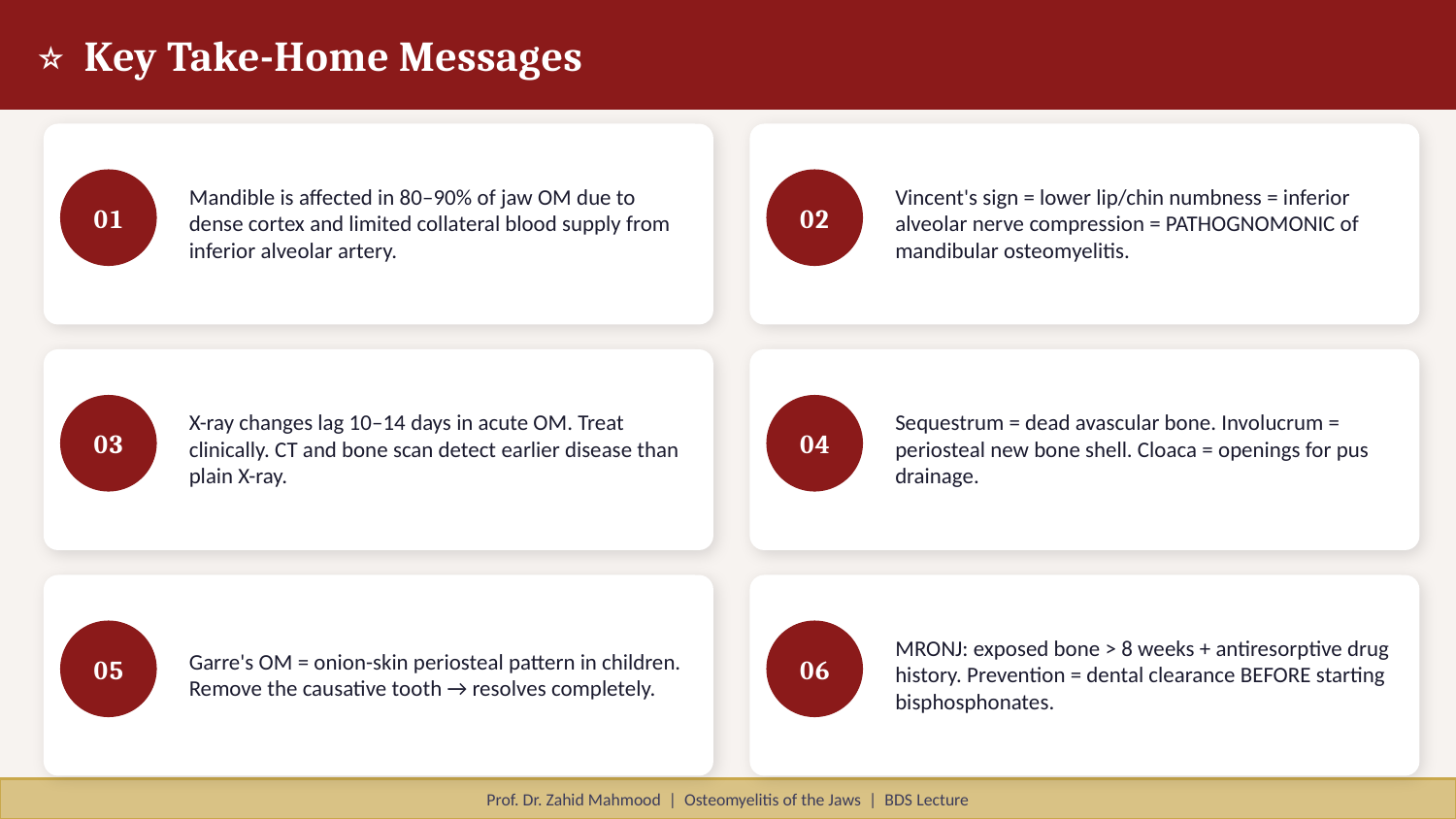

⭐  Key Take-Home Messages

Mandible is affected in 80–90% of jaw OM due to dense cortex and limited collateral blood supply from inferior alveolar artery.
Vincent's sign = lower lip/chin numbness = inferior alveolar nerve compression = PATHOGNOMONIC of mandibular osteomyelitis.

01

02

X-ray changes lag 10–14 days in acute OM. Treat clinically. CT and bone scan detect earlier disease than plain X-ray.
Sequestrum = dead avascular bone. Involucrum = periosteal new bone shell. Cloaca = openings for pus drainage.

03

04

Garre's OM = onion-skin periosteal pattern in children. Remove the causative tooth → resolves completely.
MRONJ: exposed bone > 8 weeks + antiresorptive drug history. Prevention = dental clearance BEFORE starting bisphosphonates.

05

06

Prof. Dr. Zahid Mahmood  |  Osteomyelitis of the Jaws  |  BDS Lecture